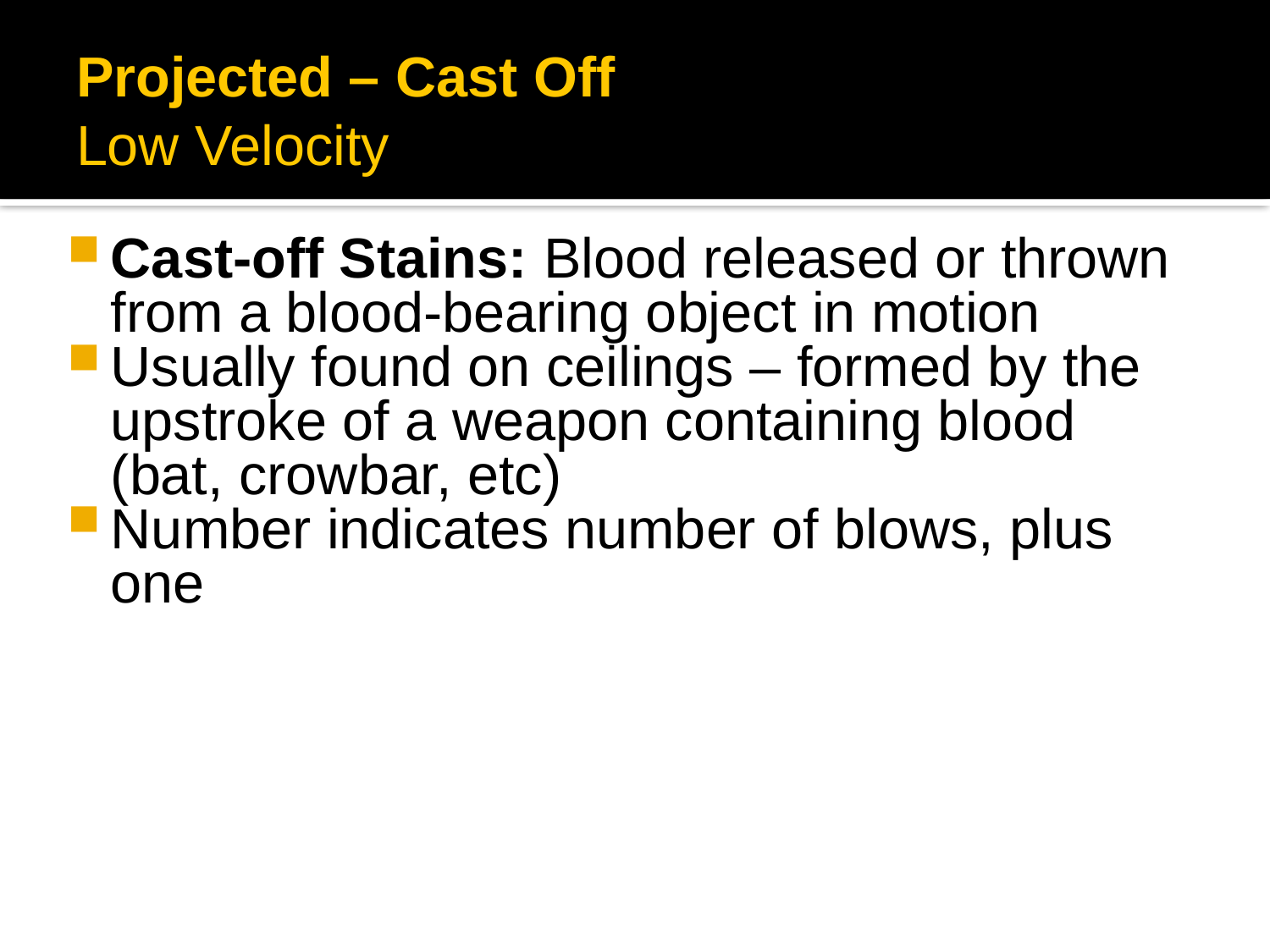

# Projected – Cast Off Low Velocity
Cast-off Stains: Blood released or thrown from a blood-bearing object in motion
Usually found on ceilings – formed by the upstroke of a weapon containing blood (bat, crowbar, etc)
Number indicates number of blows, plus one